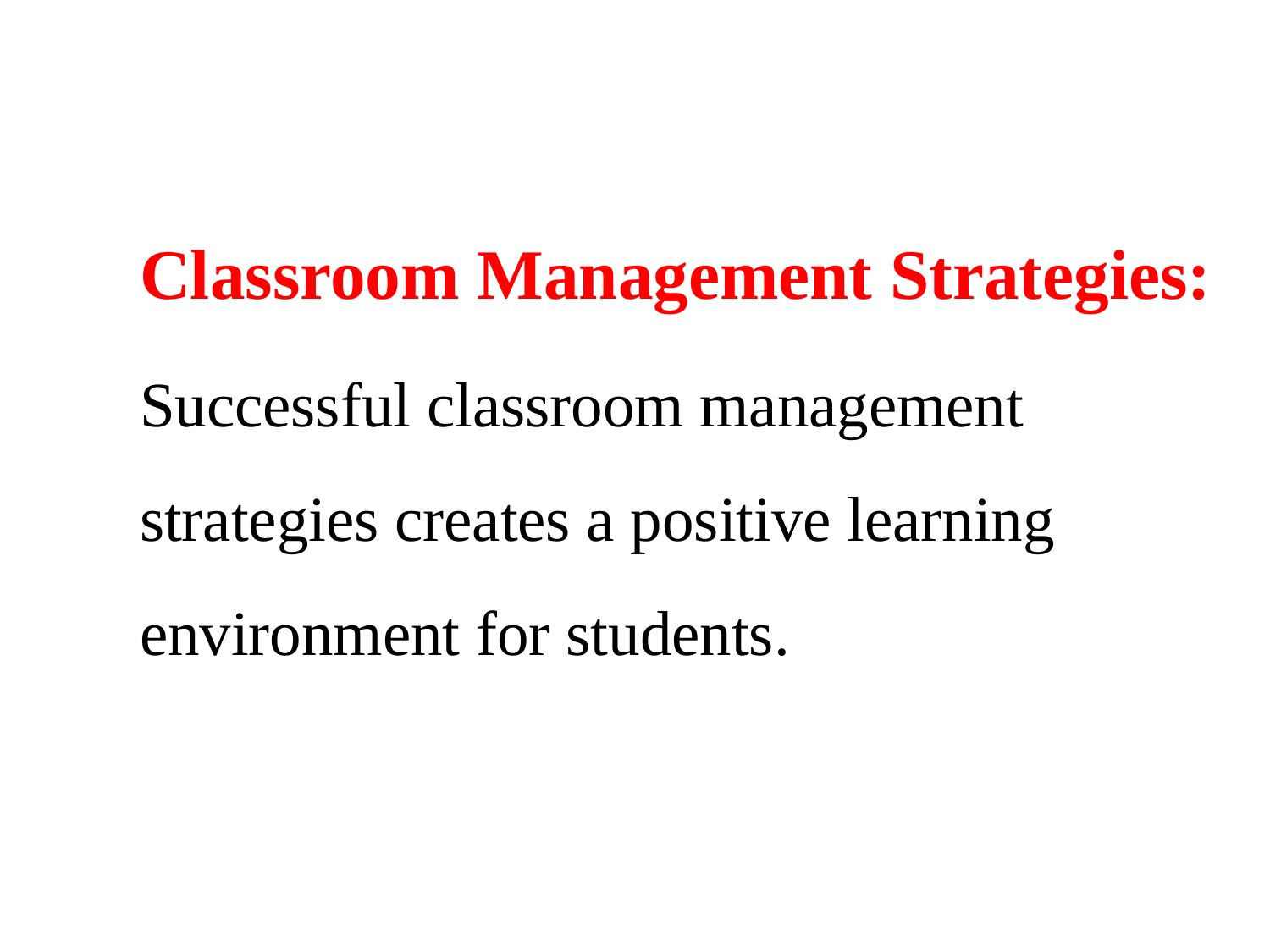

Classroom Management Strategies:
Successful classroom management strategies creates a positive learning environment for students.